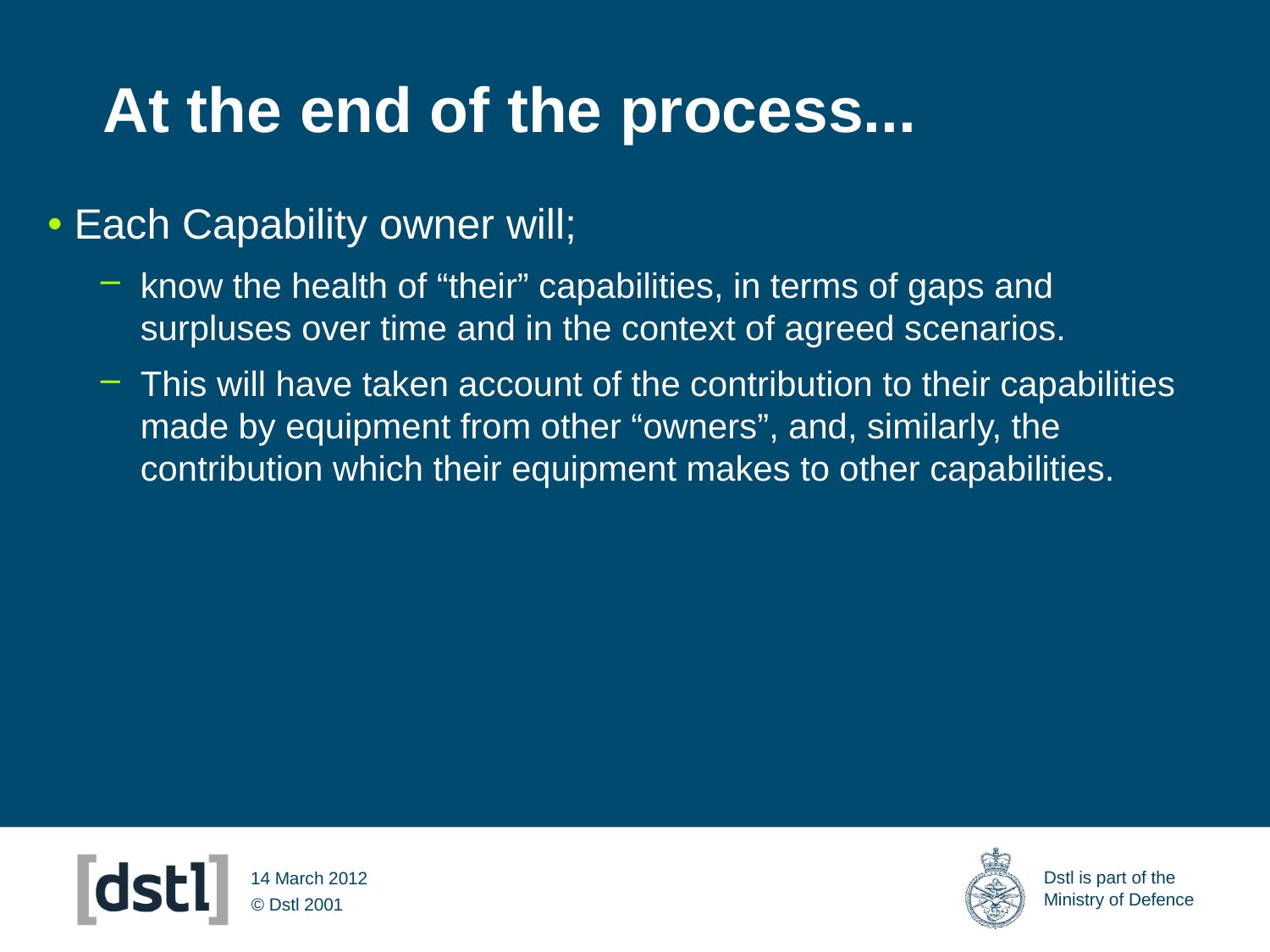

# At the end of the process...
Each Capability owner will;
know the health of “their” capabilities, in terms of gaps and surpluses over time and in the context of agreed scenarios.
This will have taken account of the contribution to their capabilities made by equipment from other “owners”, and, similarly, the contribution which their equipment makes to other capabilities.
14 March 2012